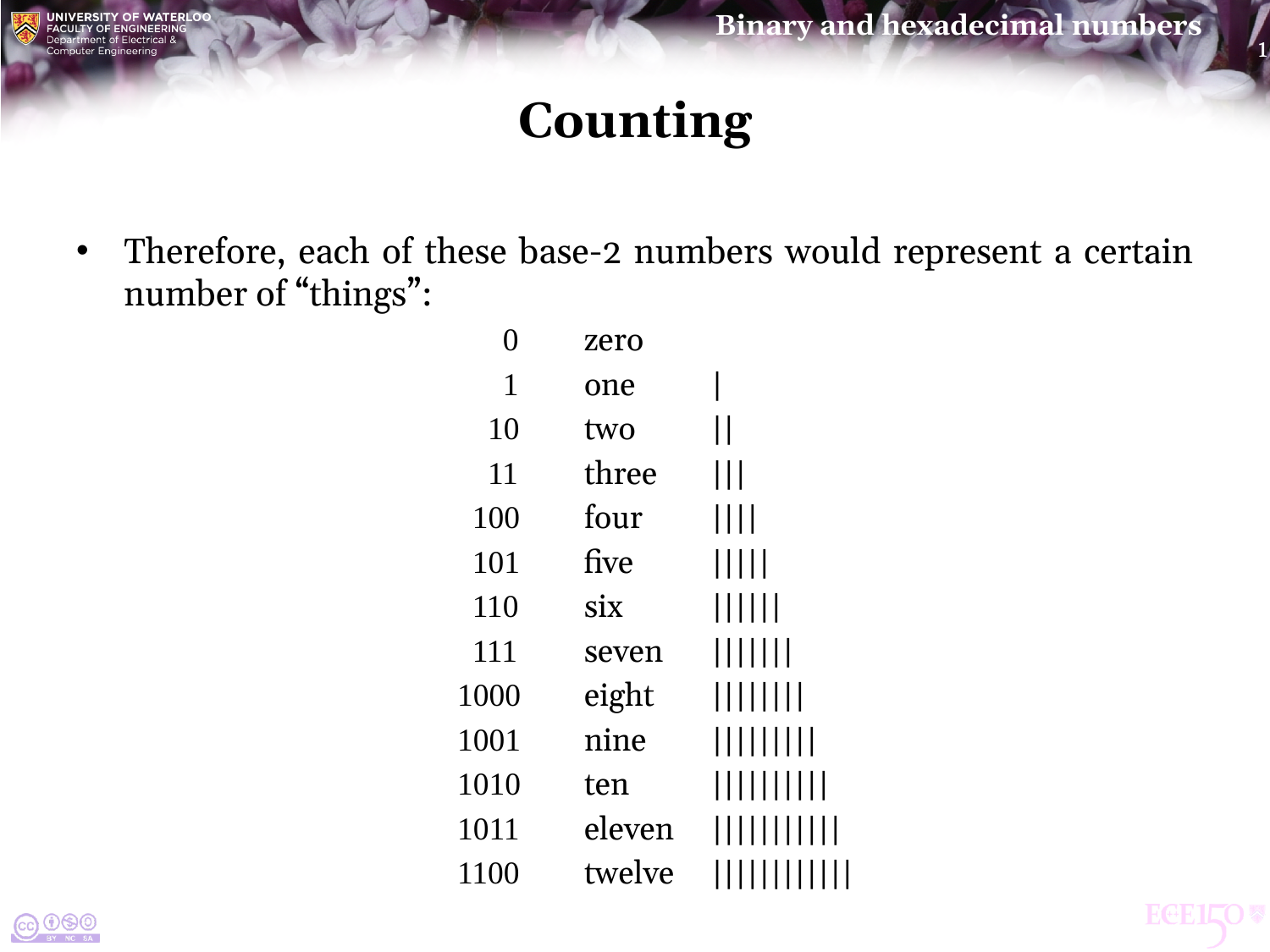

# Counting
Therefore, each of these base-2 numbers would represent a certain number of “things”:
			      0	zero
		 	      1	one	|
			    10 	two	||
			    11 	three	|||
			  100 	four	||||
			  101 	five	|||||
			  110 	six	||||||
			  111 	seven	|||||||
			1000 	eight	||||||||
			1001 	nine	|||||||||
			1010	ten	||||||||||
			1011	eleven	|||||||||||
			1100	twelve	||||||||||||